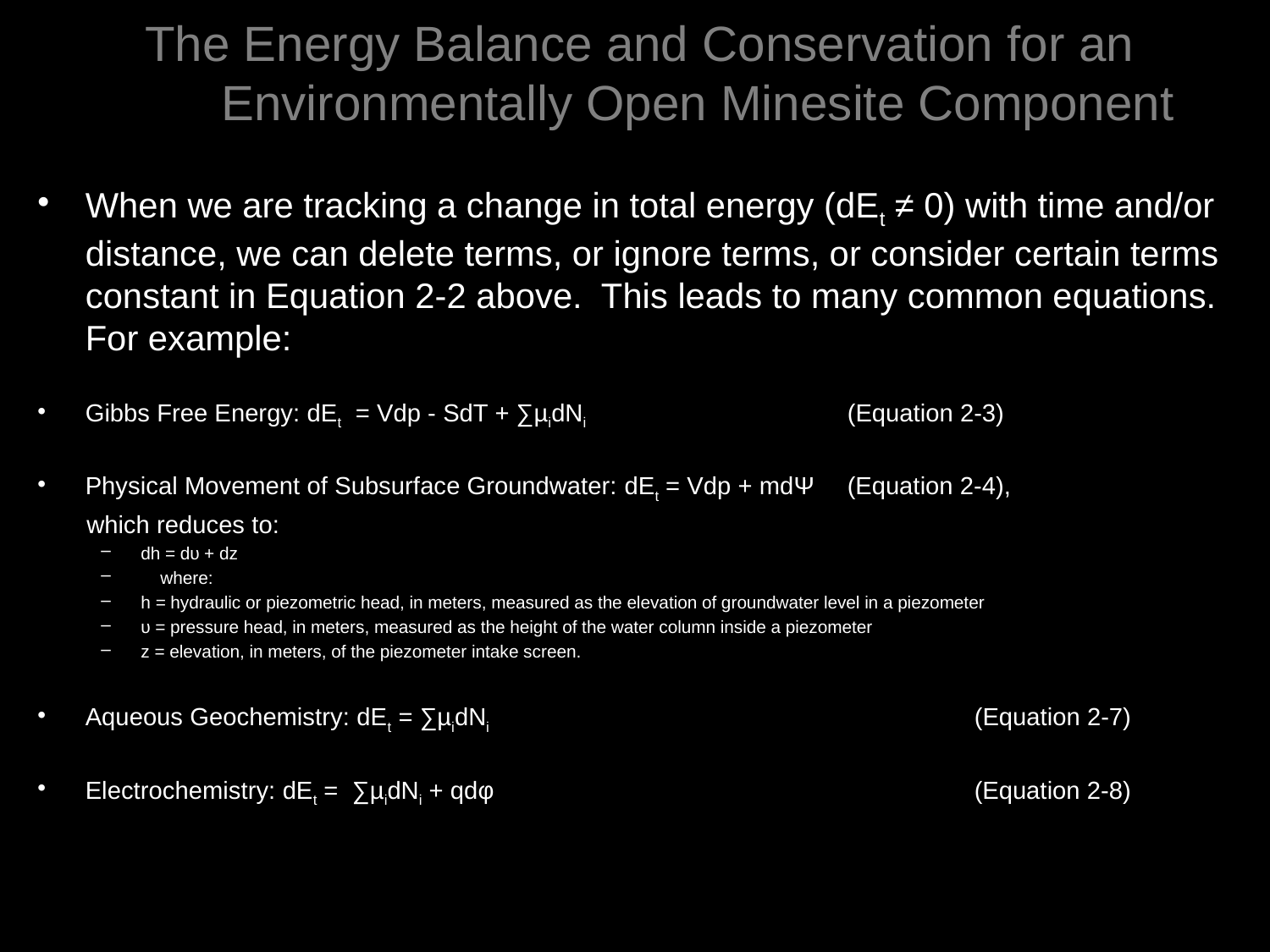

# The Energy Balance and Conservation for an Environmentally Open Minesite Component
When we are tracking a change in total energy (dEt ≠ 0) with time and/or distance, we can delete terms, or ignore terms, or consider certain terms constant in Equation 2-2 above.  This leads to many common equations.  For example:

Gibbs Free Energy: dEt  = Vdp - SdT + ∑µidNi			(Equation 2-3)

Physical Movement of Subsurface Groundwater: dEt = Vdp + mdΨ	(Equation 2-4),
       which reduces to:
dh = dυ + dz
    where:
h = hydraulic or piezometric head, in meters, measured as the elevation of groundwater level in a piezometer
υ = pressure head, in meters, measured as the height of the water column inside a piezometer
z = elevation, in meters, of the piezometer intake screen.

Aqueous Geochemistry: dEt = ∑µidNi 				(Equation 2-7)

Electrochemistry: dEt =  ∑µidNi + qdφ				(Equation 2-8)